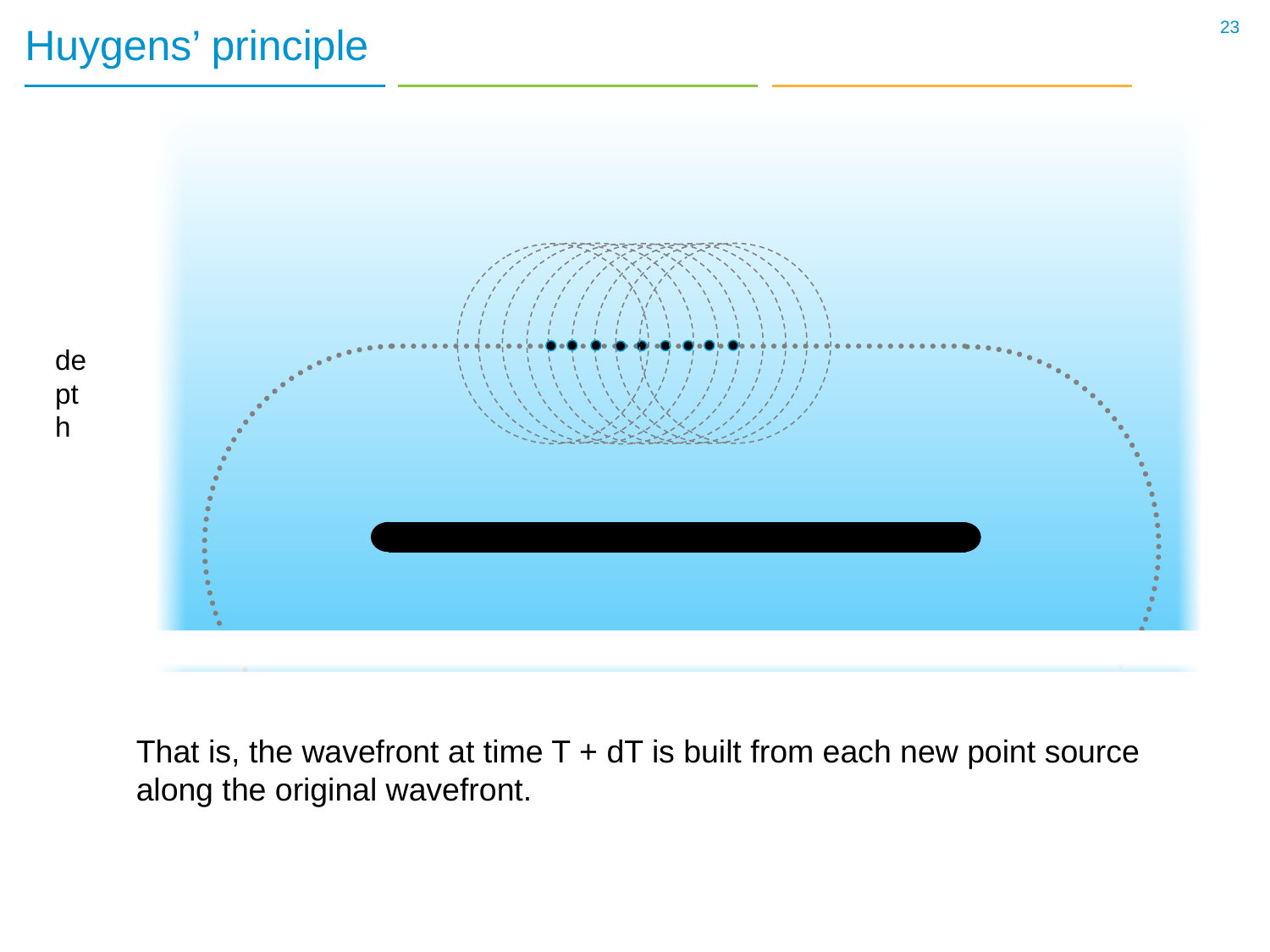

23
# Huygens’ principle

depth

That is, the wavefront at time T + dT is built from each new point source along the original wavefront.